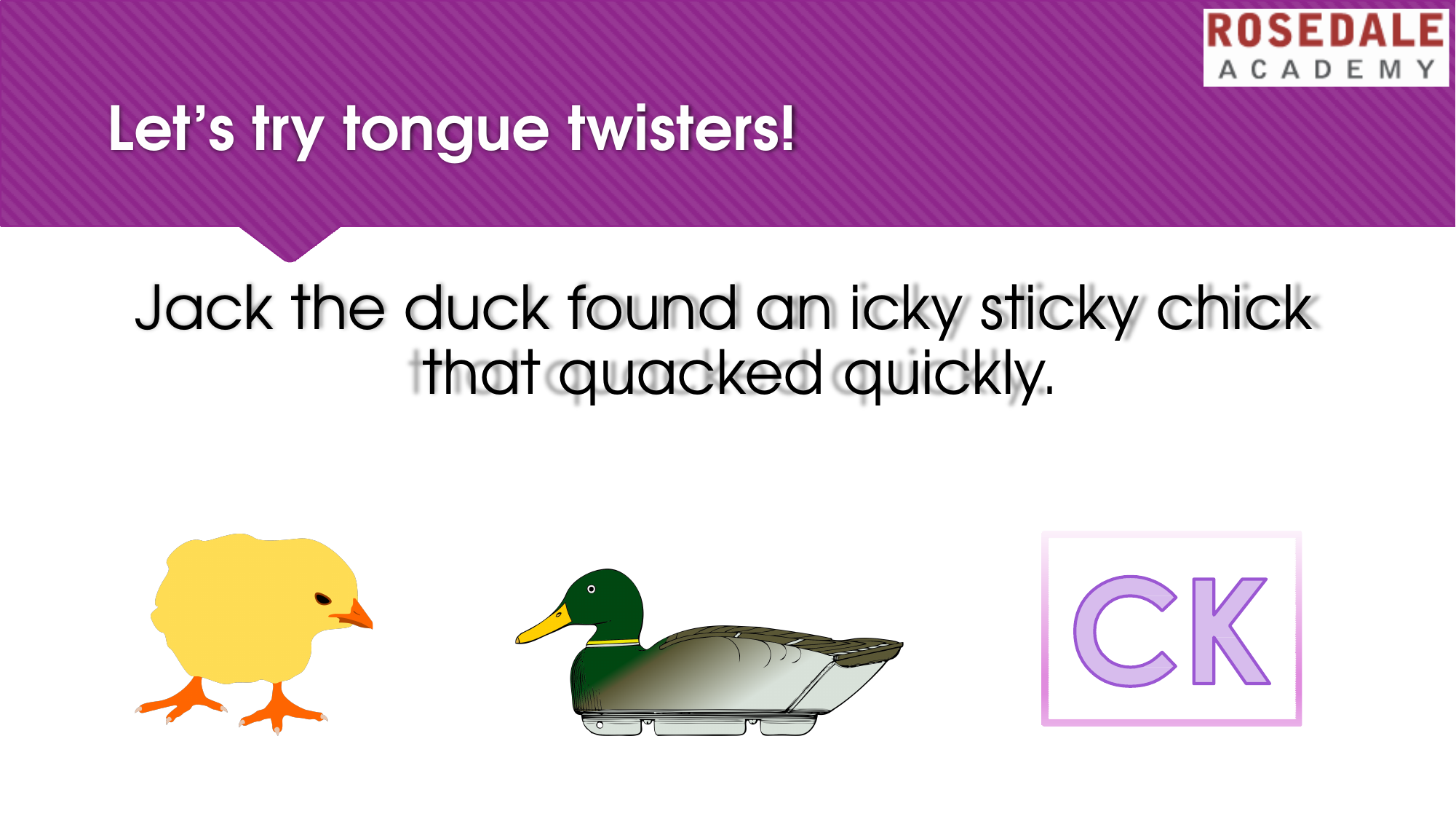

Let’s try tongue twisters!

Jack the duck found an icky sticky chick  that quacked quickly.